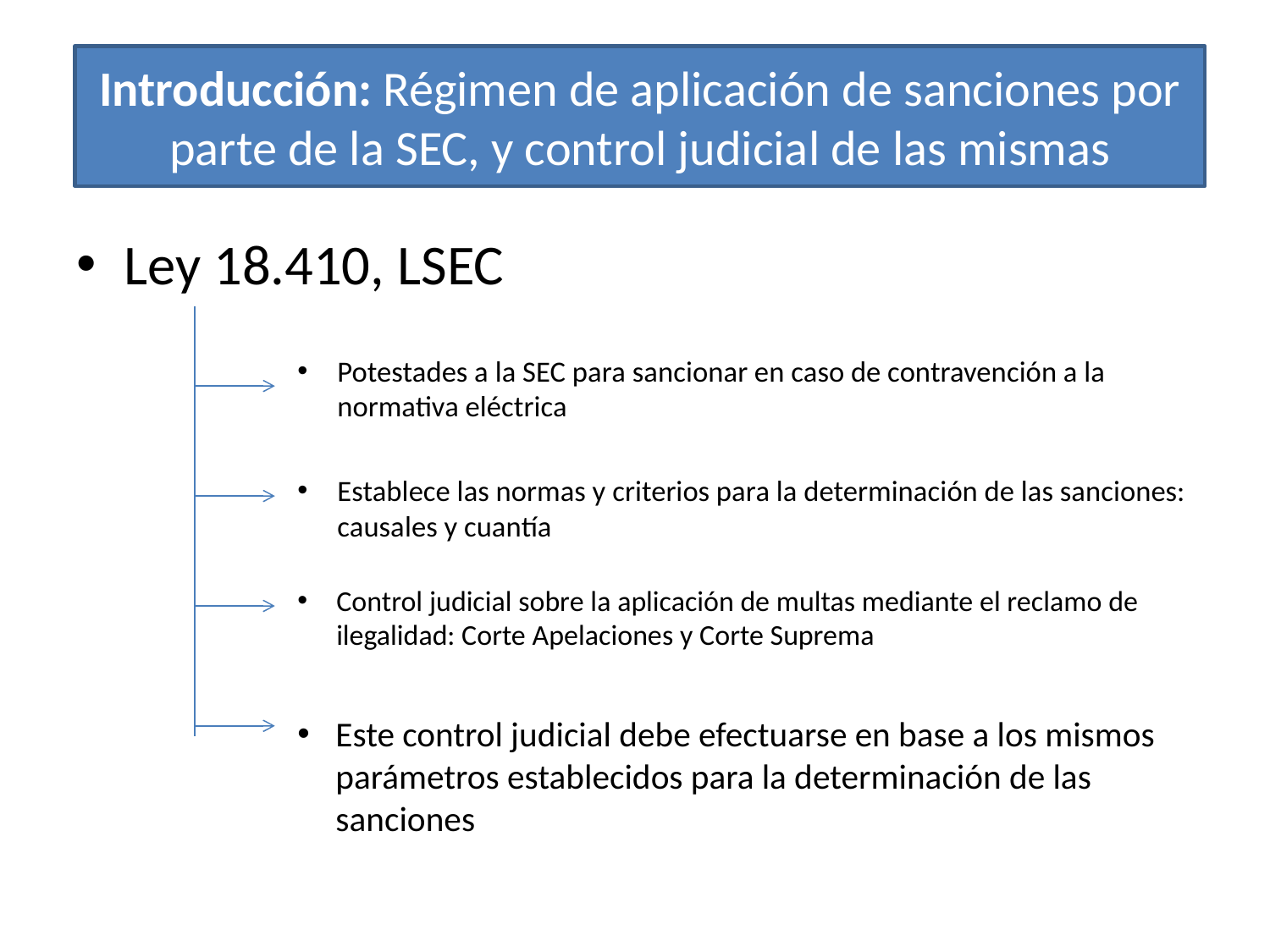

Introducción: Régimen de aplicación de sanciones por parte de la SEC, y control judicial de las mismas
Ley 18.410, LSEC

Potestades a la SEC para sancionar en caso de contravención a la normativa eléctrica

Establece las normas y criterios para la determinación de las sanciones: causales y cuantía

Control judicial sobre la aplicación de multas mediante el reclamo de ilegalidad: Corte Apelaciones y Corte Suprema

Este control judicial debe efectuarse en base a los mismos parámetros establecidos para la determinación de las sanciones